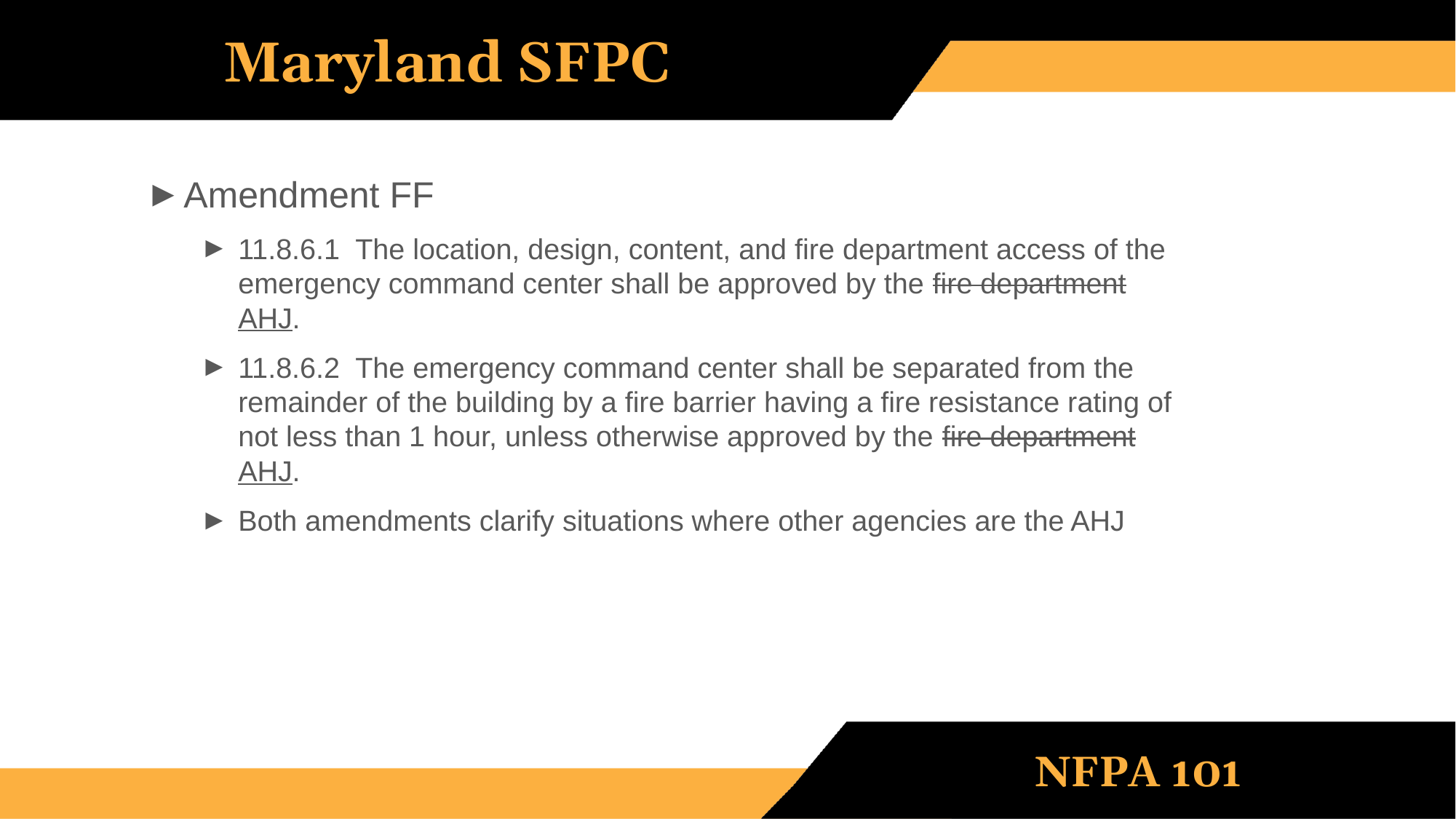

# Maryland SFPC
Amendment FF
11.8.6.1  The location, design, content, and fire department access of the emergency command center shall be approved by the fire department AHJ.
11.8.6.2  The emergency command center shall be separated from the remainder of the building by a fire barrier having a fire resistance rating of not less than 1 hour, unless otherwise approved by the fire department AHJ.
Both amendments clarify situations where other agencies are the AHJ

NFPA 101